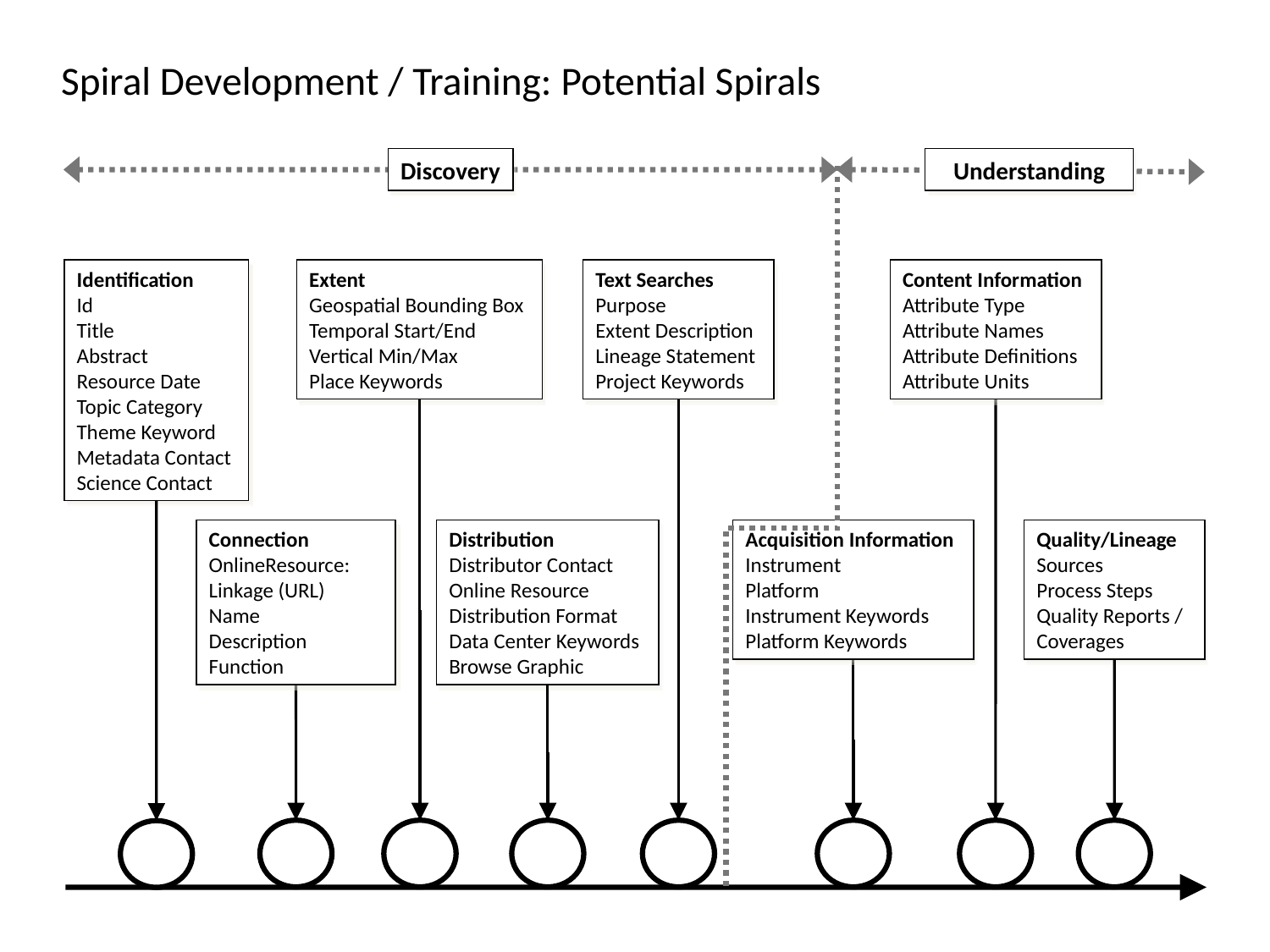

Spiral Development / Training: Potential Spirals

Discovery

Understanding

Identification
Id
Title
Abstract
Resource Date
Topic Category
Theme Keyword
Metadata Contact
Science Contact
Extent
Geospatial Bounding Box
Temporal Start/End
Vertical Min/Max
Place Keywords
Text Searches
Purpose
Extent Description
Lineage Statement
Project Keywords
Content Information
Attribute Type
Attribute Names
Attribute Definitions
Attribute Units
Connection
OnlineResource:
Linkage (URL)
Name
Description
Function
Distribution
Distributor Contact
Online Resource
Distribution Format
Data Center Keywords
Browse Graphic
Acquisition Information
Instrument
Platform
Instrument Keywords
Platform Keywords
Quality/Lineage
Sources
Process Steps
Quality Reports / Coverages